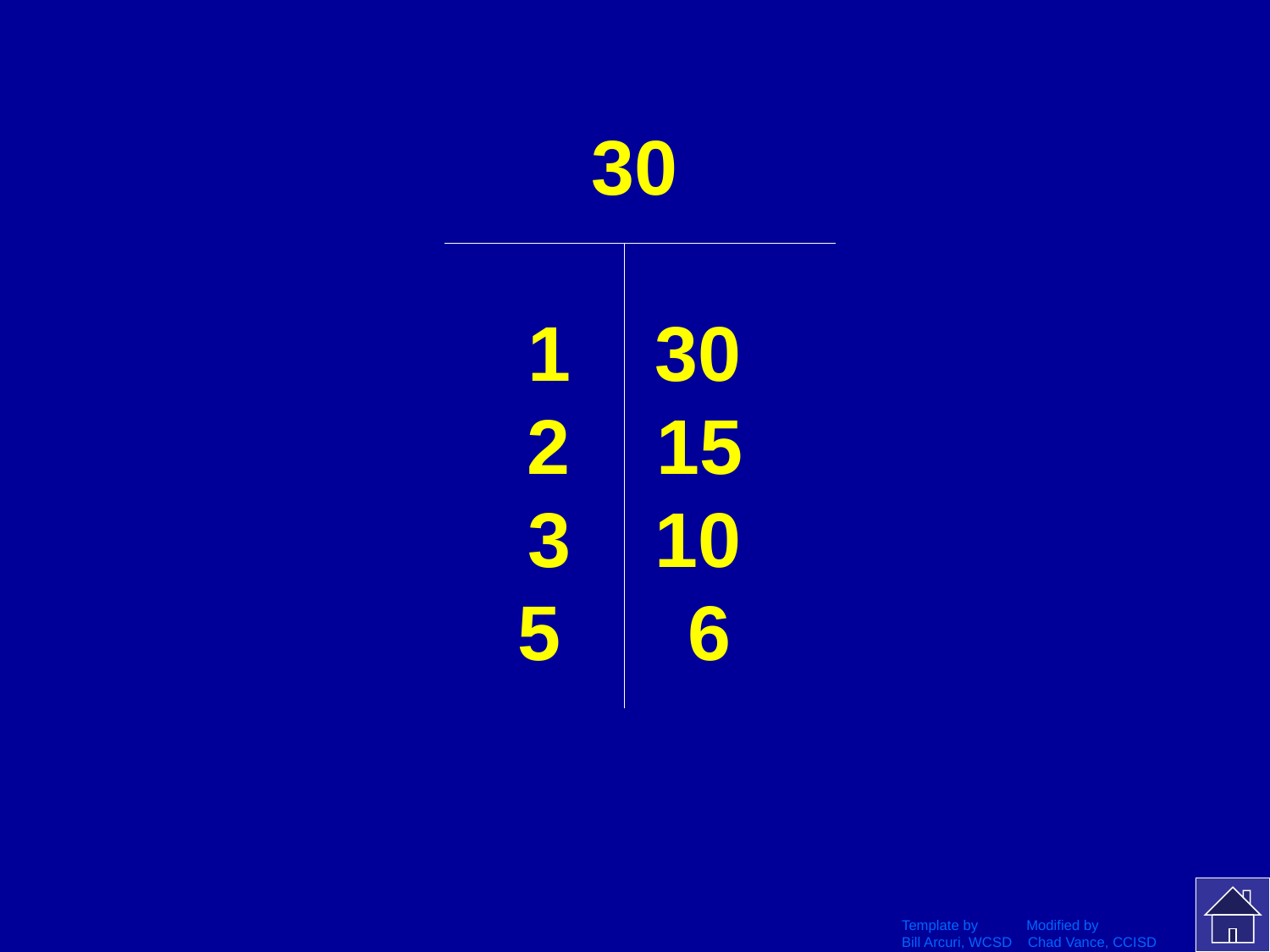

# 30 1	30 2    15 3	10 5	  6
Template by            Modified by
Bill Arcuri, WCSD    Chad Vance, CCISD